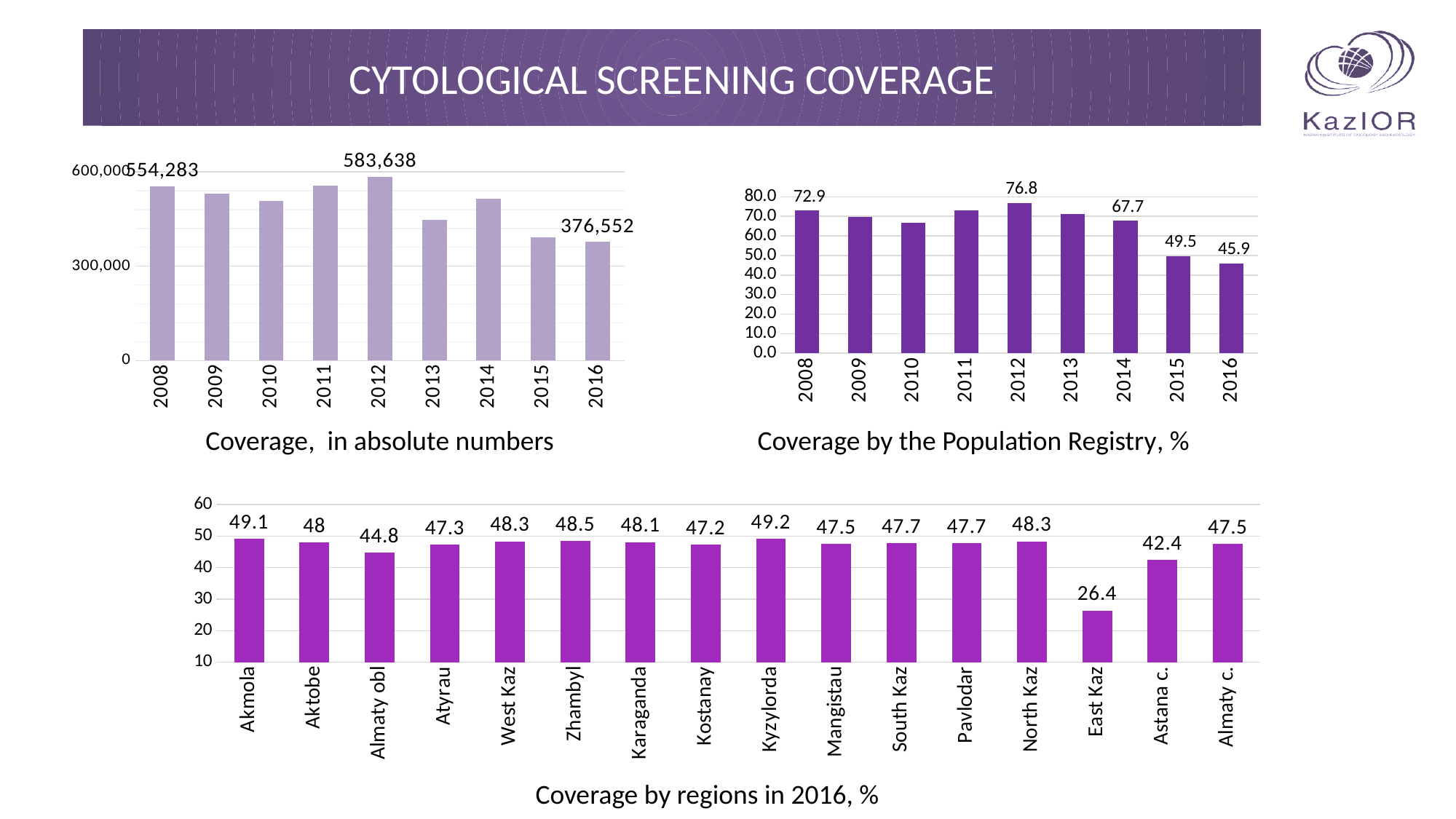

# Cytological screening coverage

### Chart

| Category |  |
|---|---|
| 2008.0 | 72.93725203797644 |
| 2009.0 | 69.67372638809375 |
| 2010.0 | 66.7195652316944 |
| 2011.0 | 73.02304772055857 |
| 2012.0 | 76.8 |
| 2013.0 | 71.0 |
| 2014.0 | 67.7 |
| 2015.0 | 49.5 |
| 2016.0 | 45.9 |

### Chart

| Category |  |
|---|---|
| 2008.0 | 554283.0 |
| 2009.0 | 529482.0 |
| 2010.0 | 507032.0 |
| 2011.0 | 554935.0 |
| 2012.0 | 583638.0 |
| 2013.0 | 446932.0 |
| 2014.0 | 514959.0 |
| 2015.0 | 392507.0 |
| 2016.0 | 376552.0 |
Coverage,  in absolute numbers
Coverage by the Population Registry, %

### Chart

| Category |  |
|---|---|
| Akmola | 49.1 |
| Aktobe | 48.0 |
| Almaty obl | 44.8 |
| Atyrau | 47.3 |
| West Kaz | 48.3 |
| Zhambyl | 48.5 |
| Karaganda | 48.1 |
| Kostanay | 47.2 |
| Kyzylorda | 49.2 |
| Mangistau | 47.5 |
| South Kaz | 47.7 |
| Pavlodar | 47.7 |
| North Kaz | 48.3 |
| East Kaz | 26.4 |
| Astana c. | 42.4 |
| Almaty c. | 47.5 |
Coverage by regions in 2016, %